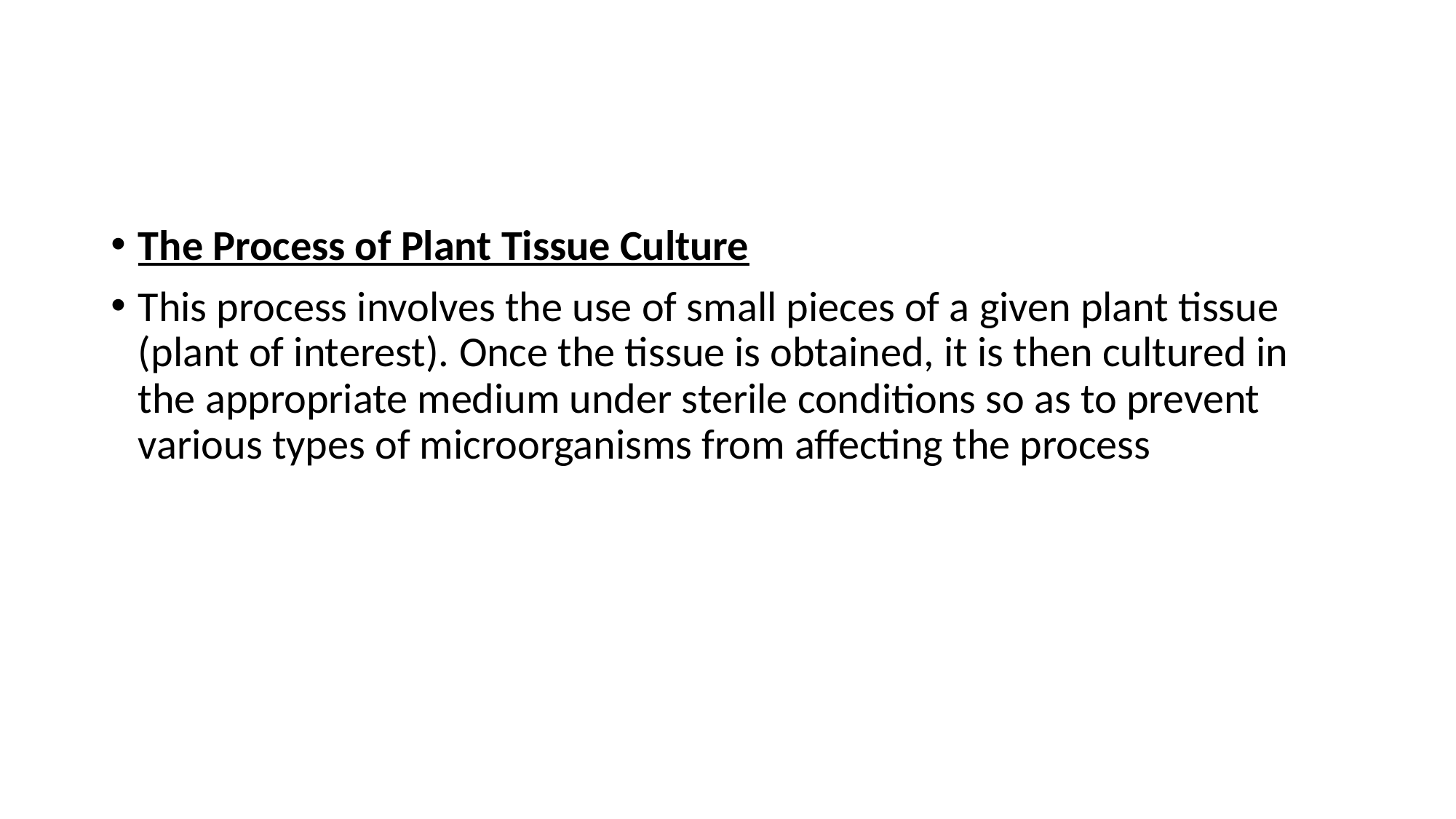

#
The Process of Plant Tissue Culture
This process involves the use of small pieces of a given plant tissue (plant of interest). Once the tissue is obtained, it is then cultured in the appropriate medium under sterile conditions so as to prevent various types of microorganisms from affecting the process